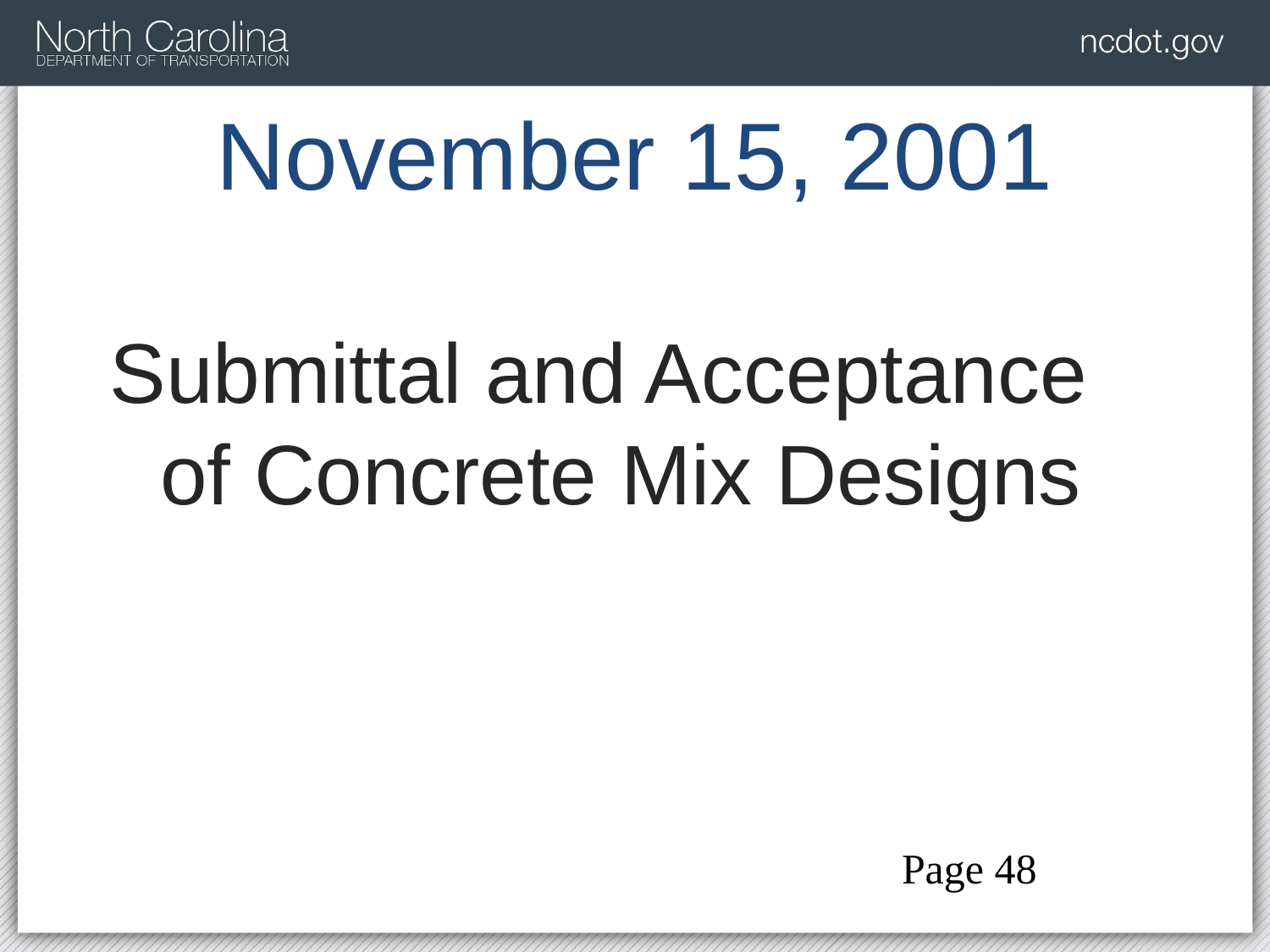

# November 15, 2001
Submittal and Acceptance of Concrete Mix Designs
Page 48